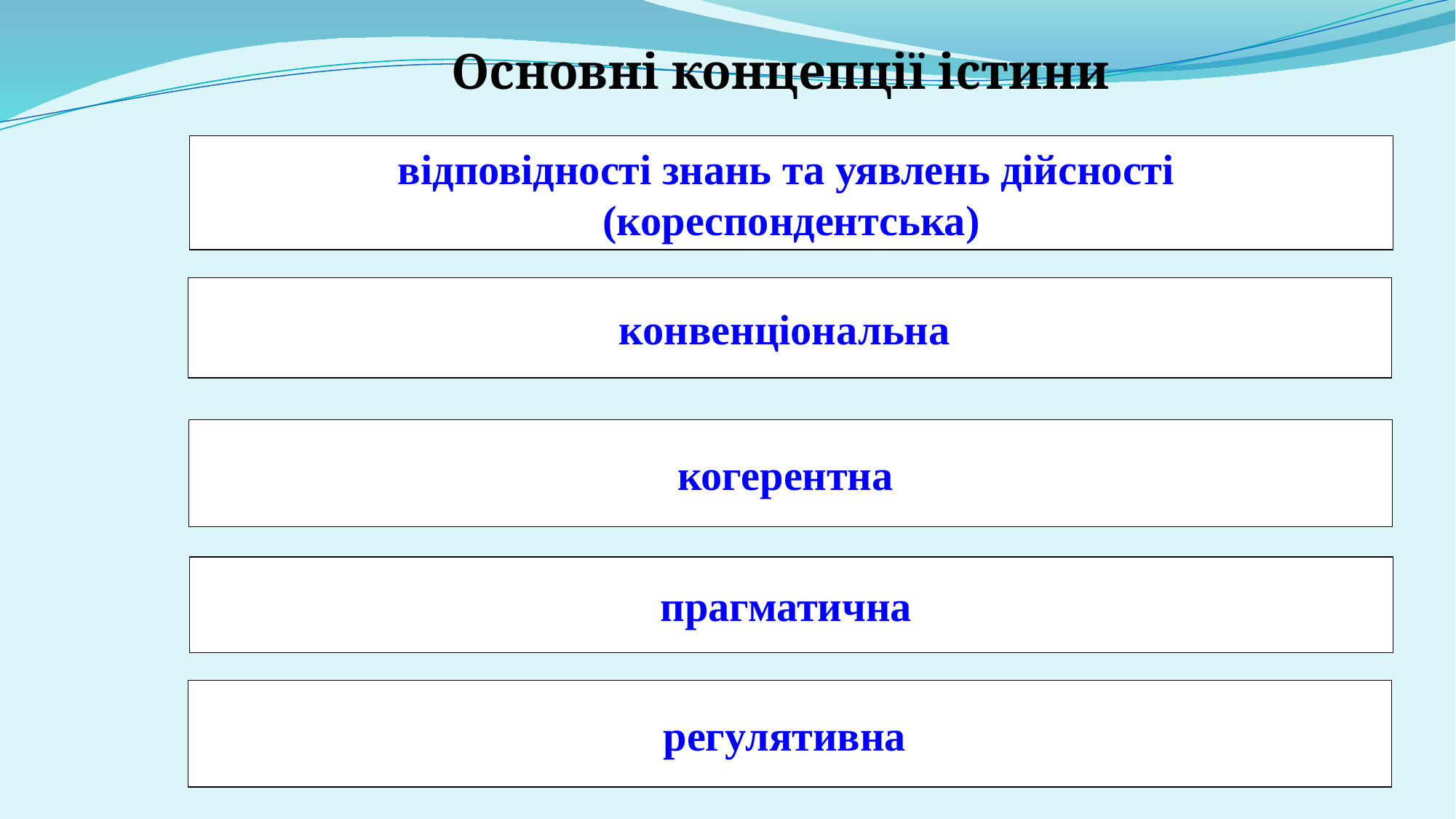

Основні концепції істини
відповідності знань та уявлень дійсності
(кореспондентська)
конвенціональна
когерентна
прагматична
регулятивна